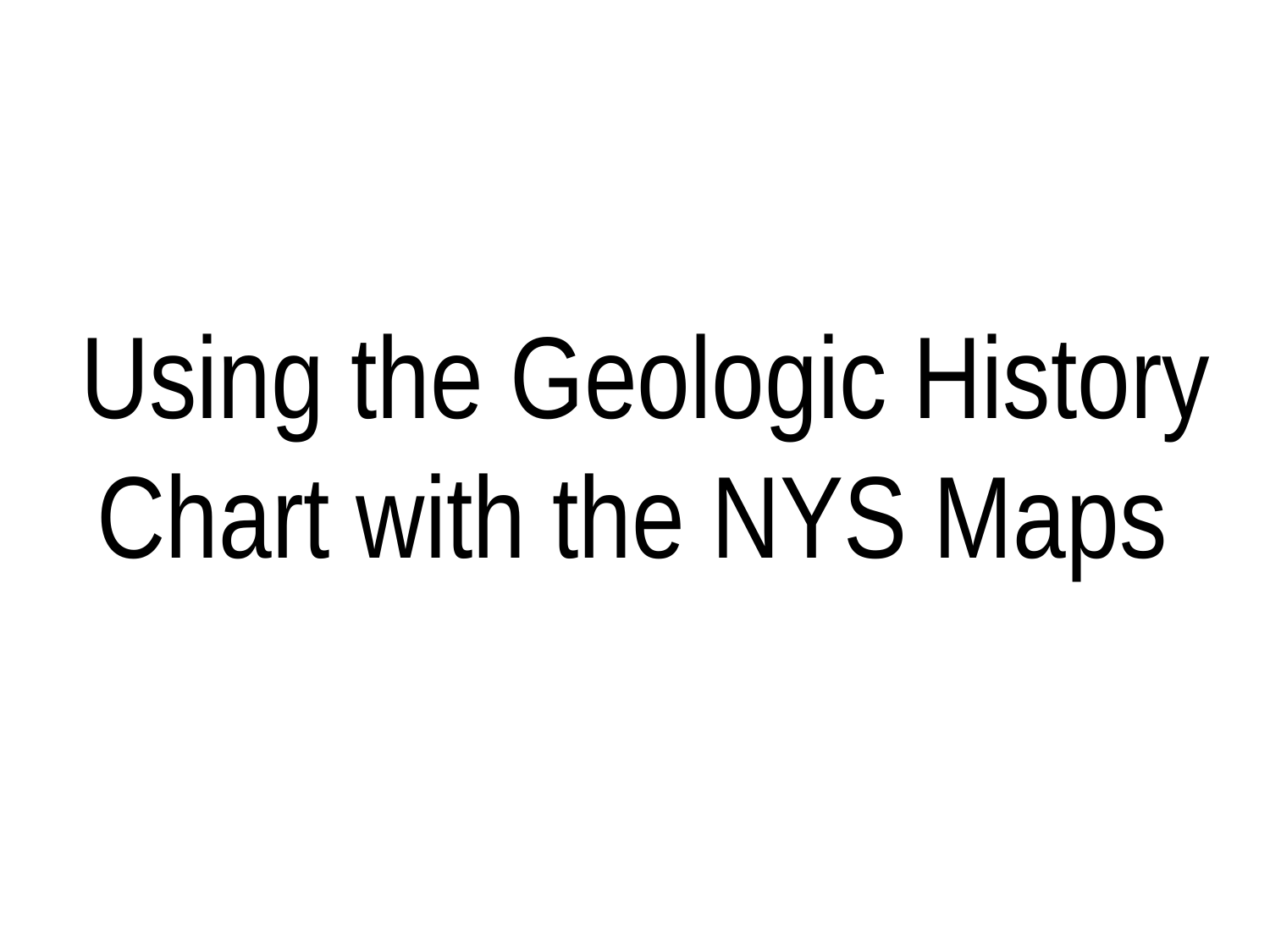

Using the Geologic History Chart with the NYS Maps